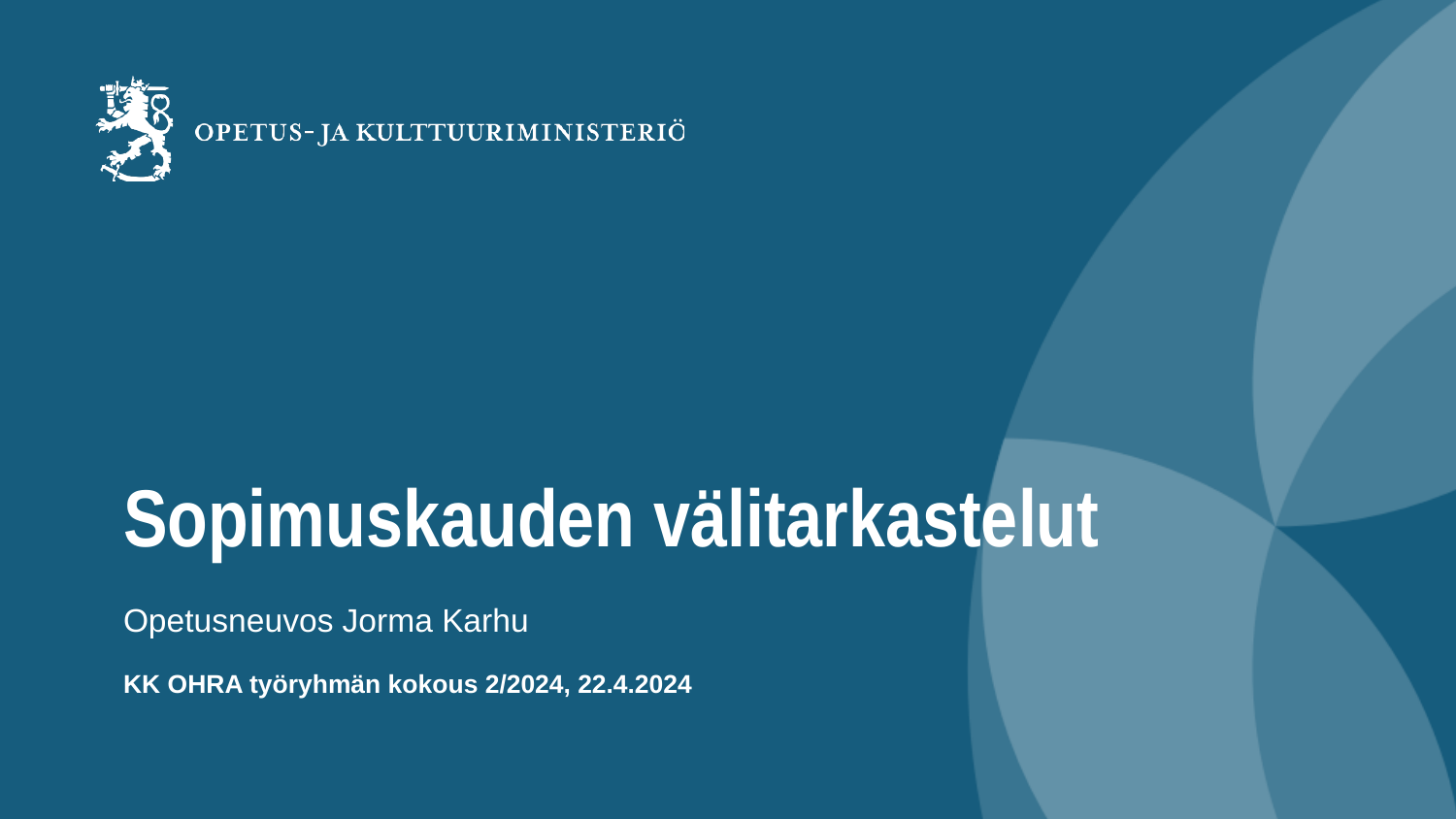

# Sopimuskauden välitarkastelut
Opetusneuvos Jorma Karhu
KK OHRA työryhmän kokous 2/2024, 22.4.2024